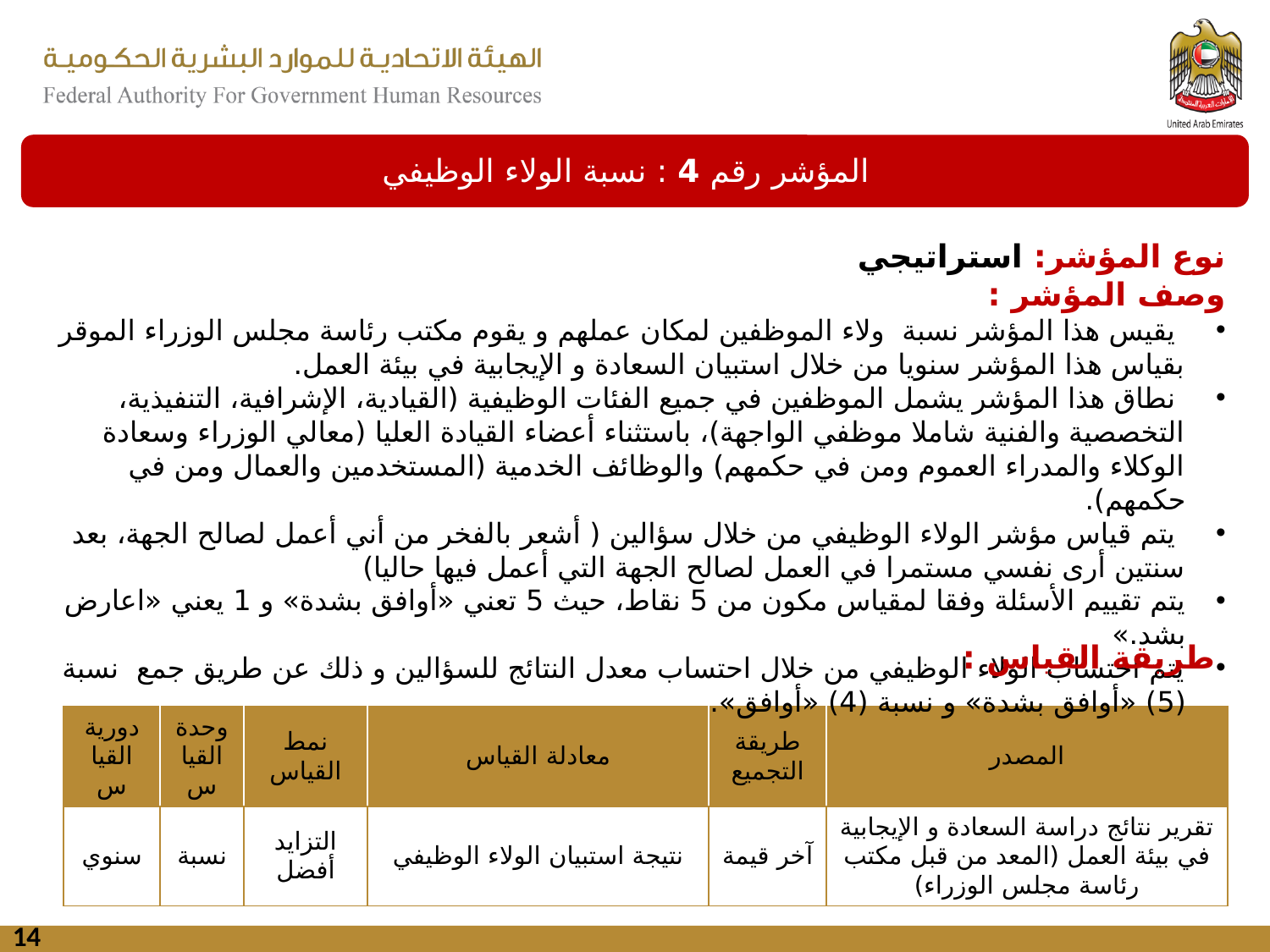

المؤشر رقم 4 : نسبة الولاء الوظيفي

نوع المؤشر: استراتيجي
وصف المؤشر :
 يقيس هذا المؤشر نسبة  ولاء الموظفين لمكان عملهم و يقوم مكتب رئاسة مجلس الوزراء الموقر بقياس هذا المؤشر سنويا من خلال استبيان السعادة و الإيجابية في بيئة العمل.
 نطاق هذا المؤشر يشمل الموظفين في جميع الفئات الوظيفية (القيادية، الإشرافية، التنفيذية، التخصصية والفنية شاملا موظفي الواجهة)، باستثناء أعضاء القيادة العليا (معالي الوزراء وسعادة الوكلاء والمدراء العموم ومن في حكمهم) والوظائف الخدمية (المستخدمين والعمال ومن في حكمهم).
 يتم قياس مؤشر الولاء الوظيفي من خلال سؤالين ( أشعر بالفخر من أني أعمل لصالح الجهة، بعد سنتين أرى نفسي مستمرا في العمل لصالح الجهة التي أعمل فيها حاليا)
يتم تقييم الأسئلة وفقا لمقياس مكون من 5 نقاط، حيث 5 تعني «أوافق بشدة» و 1 يعني «اعارض بشد.»
يتم احتساب الولاء الوظيفي من خلال احتساب معدل النتائج للسؤالين و ذلك عن طريق جمع  نسبة  (5) «أوافق بشدة» و نسبة (4) «أوافق».
طريقة القياس :
| دورية القياس | وحدة القياس | نمط القياس | معادلة القياس | طريقة التجميع | المصدر |
| --- | --- | --- | --- | --- | --- |
| سنوي | نسبة | التزايد أفضل | نتيجة استبيان الولاء الوظيفي | آخر قيمة | تقرير نتائج دراسة السعادة و الإيجابية في بيئة العمل (المعد من قبل مكتب رئاسة مجلس الوزراء) |
14